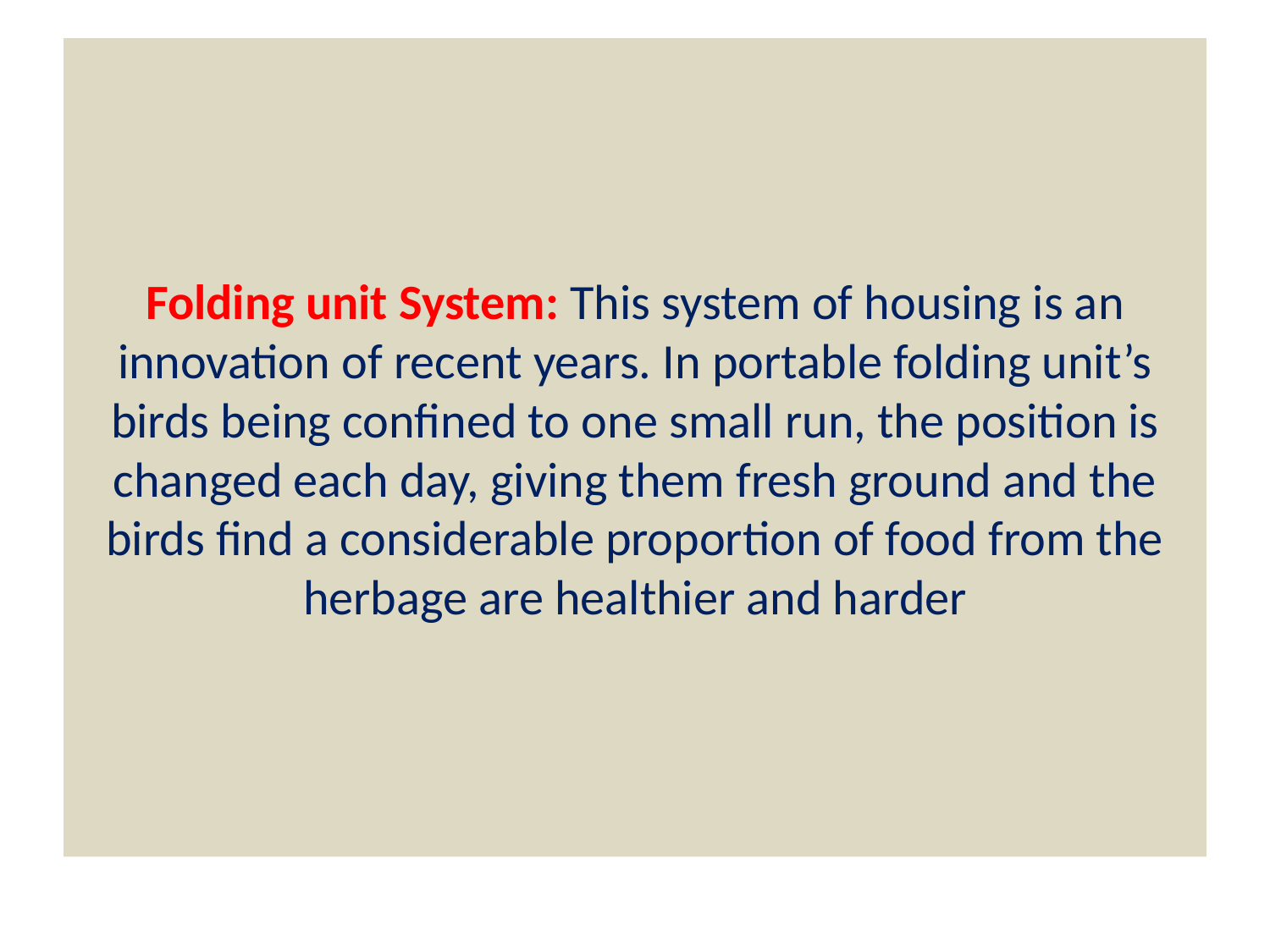

# Folding unit System: This system of housing is an innovation of recent years. In portable folding unit’s birds being confined to one small run, the position is changed each day, giving them fresh ground and the birds find a considerable proportion of food from the herbage are healthier and harder